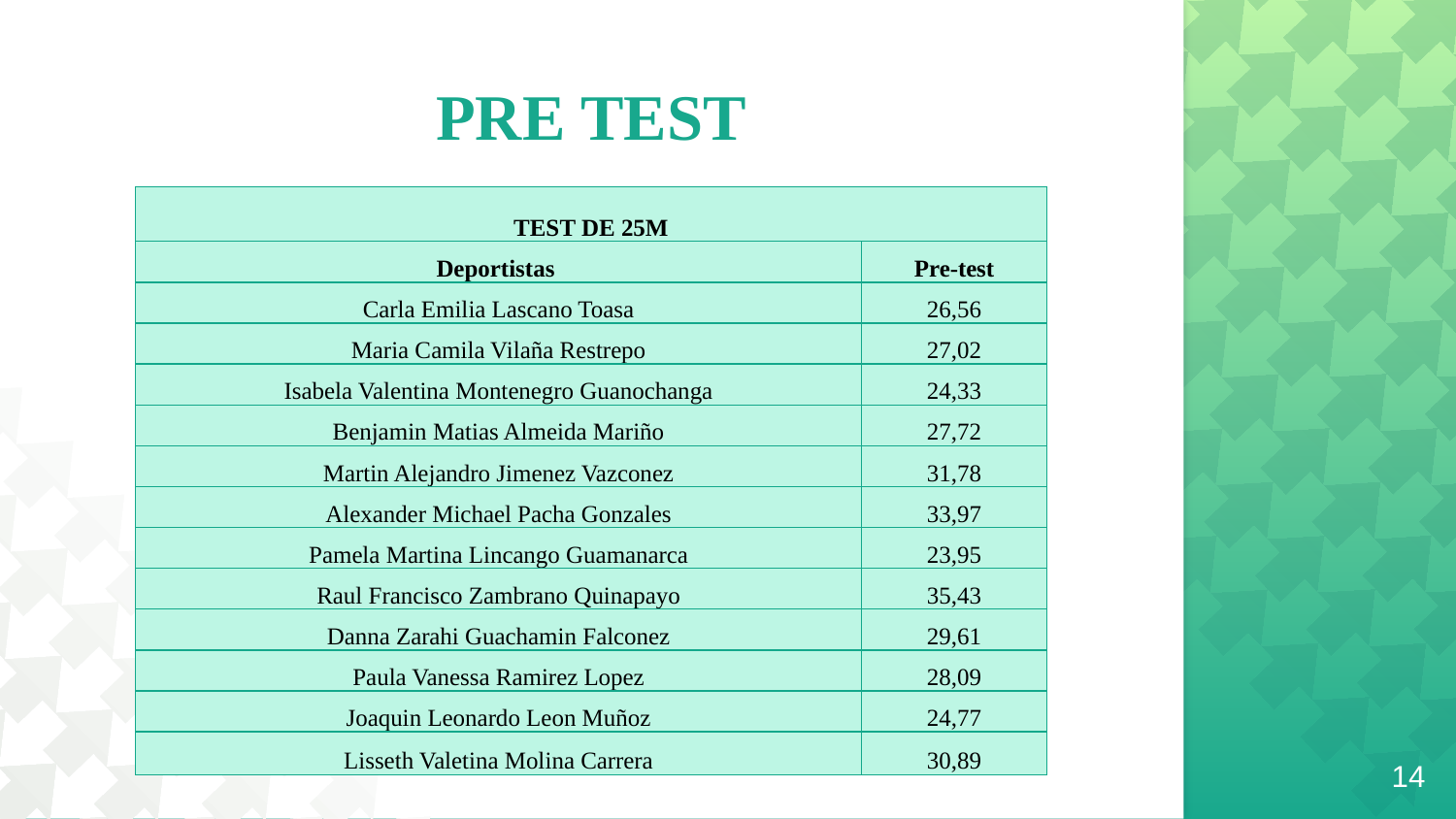

# PRE TEST
| TEST DE 25M |  |
| --- | --- |
| Deportistas | Pre-test |
| Carla Emilia Lascano Toasa | 26,56 |
| Maria Camila Vilaña Restrepo | 27,02 |
| Isabela Valentina Montenegro Guanochanga | 24,33 |
| Benjamin Matias Almeida Mariño | 27,72 |
| Martin Alejandro Jimenez Vazconez | 31,78 |
| Alexander Michael Pacha Gonzales | 33,97 |
| Pamela Martina Lincango Guamanarca | 23,95 |
| Raul Francisco Zambrano Quinapayo | 35,43 |
| Danna Zarahi Guachamin Falconez | 29,61 |
| Paula Vanessa Ramirez Lopez | 28,09 |
| Joaquin Leonardo Leon Muñoz | 24,77 |
| Lisseth Valetina Molina Carrera | 30,89 |
14